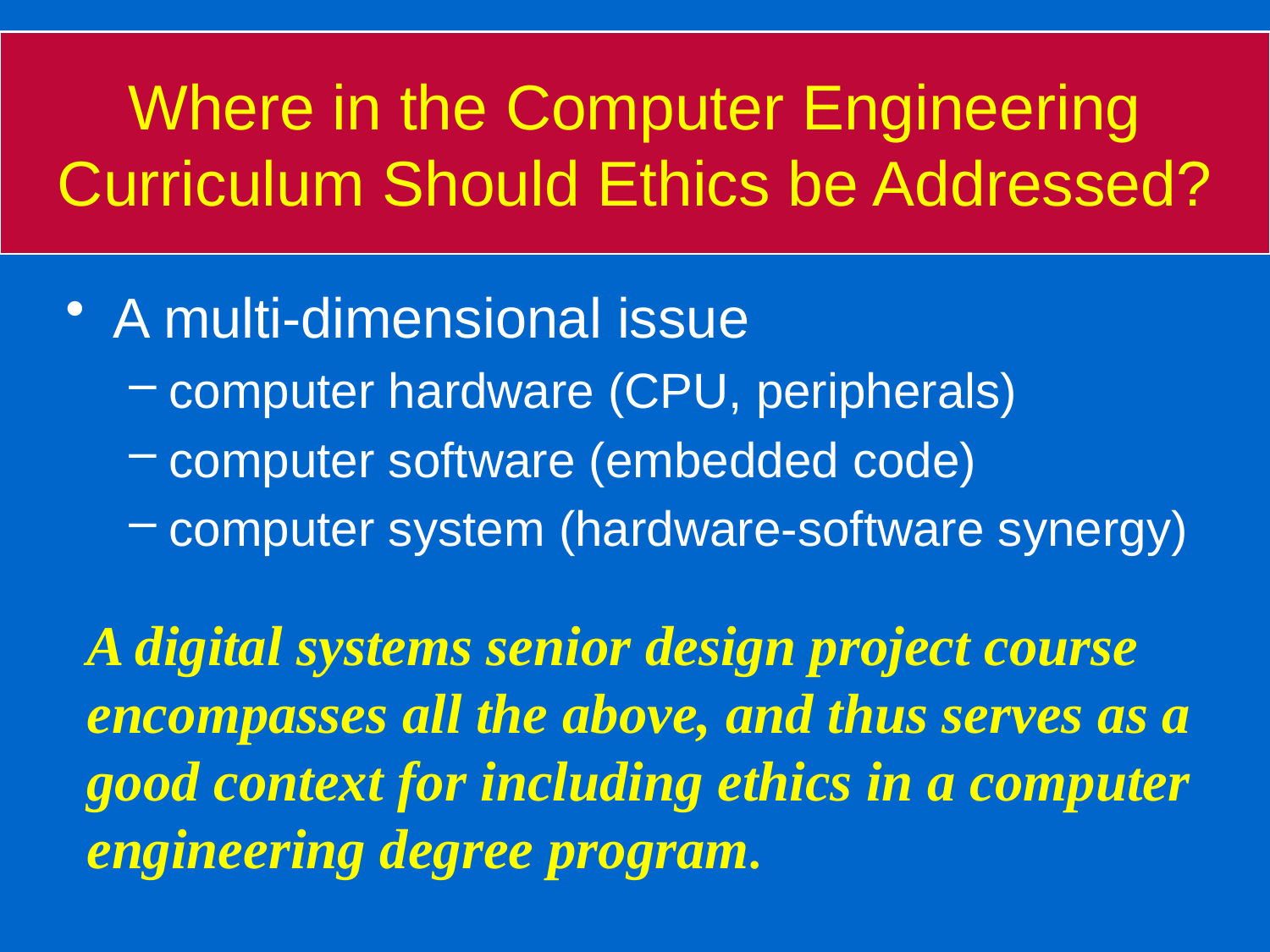

# Where in the Computer Engineering Curriculum Should Ethics be Addressed?
A multi-dimensional issue
computer hardware (CPU, peripherals)
computer software (embedded code)
computer system (hardware-software synergy)
A digital systems senior design project course encompasses all the above, and thus serves as a good context for including ethics in a computer engineering degree program.